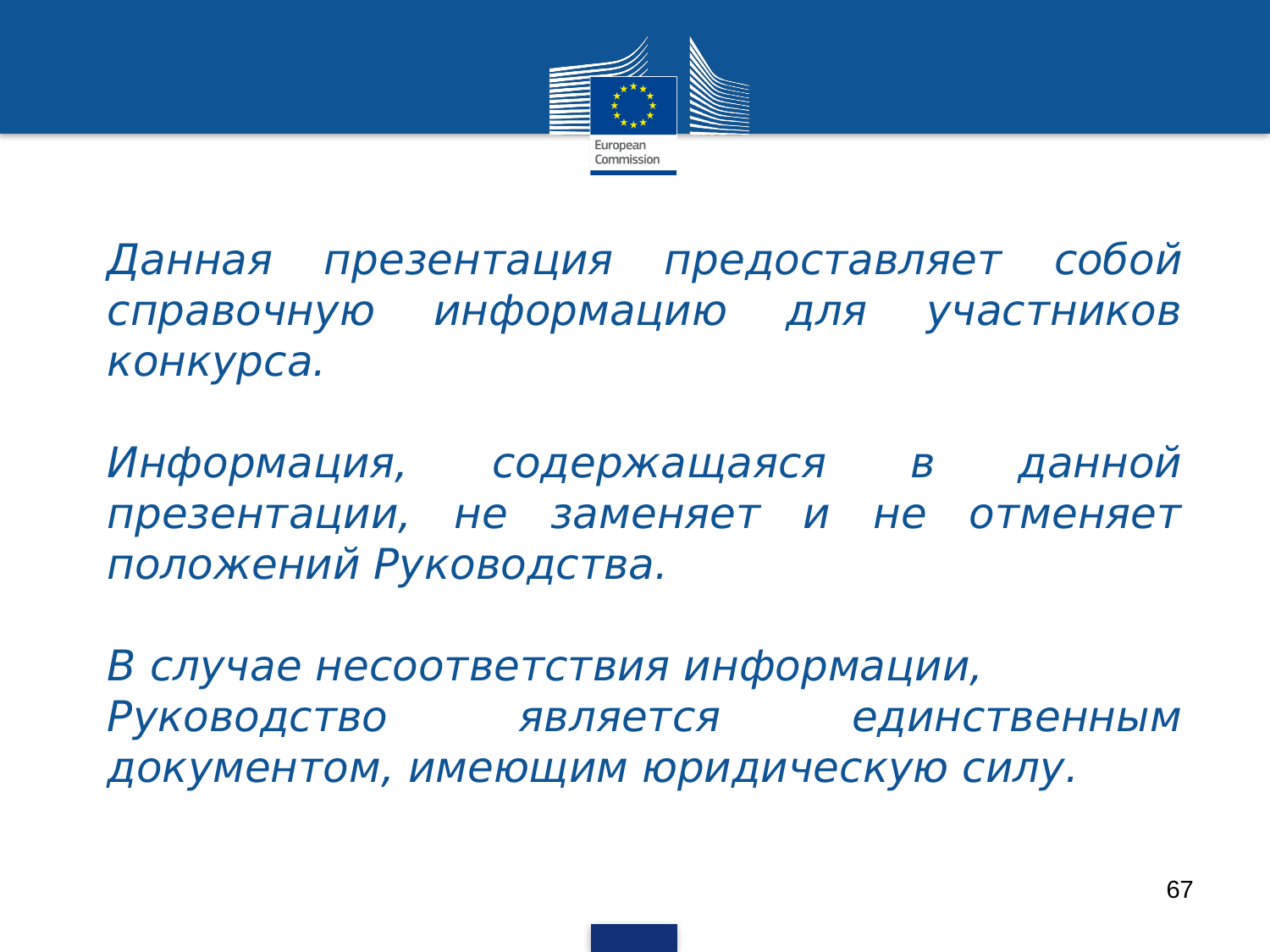

Данная презентация предоставляет собой справочную информацию для участников конкурса.

Информация, содержащаяся в данной презентации, не заменяет и не отменяет положений Руководства.

В случае несоответствия информации,
Руководство является единственным документом, имеющим юридическую силу.
67